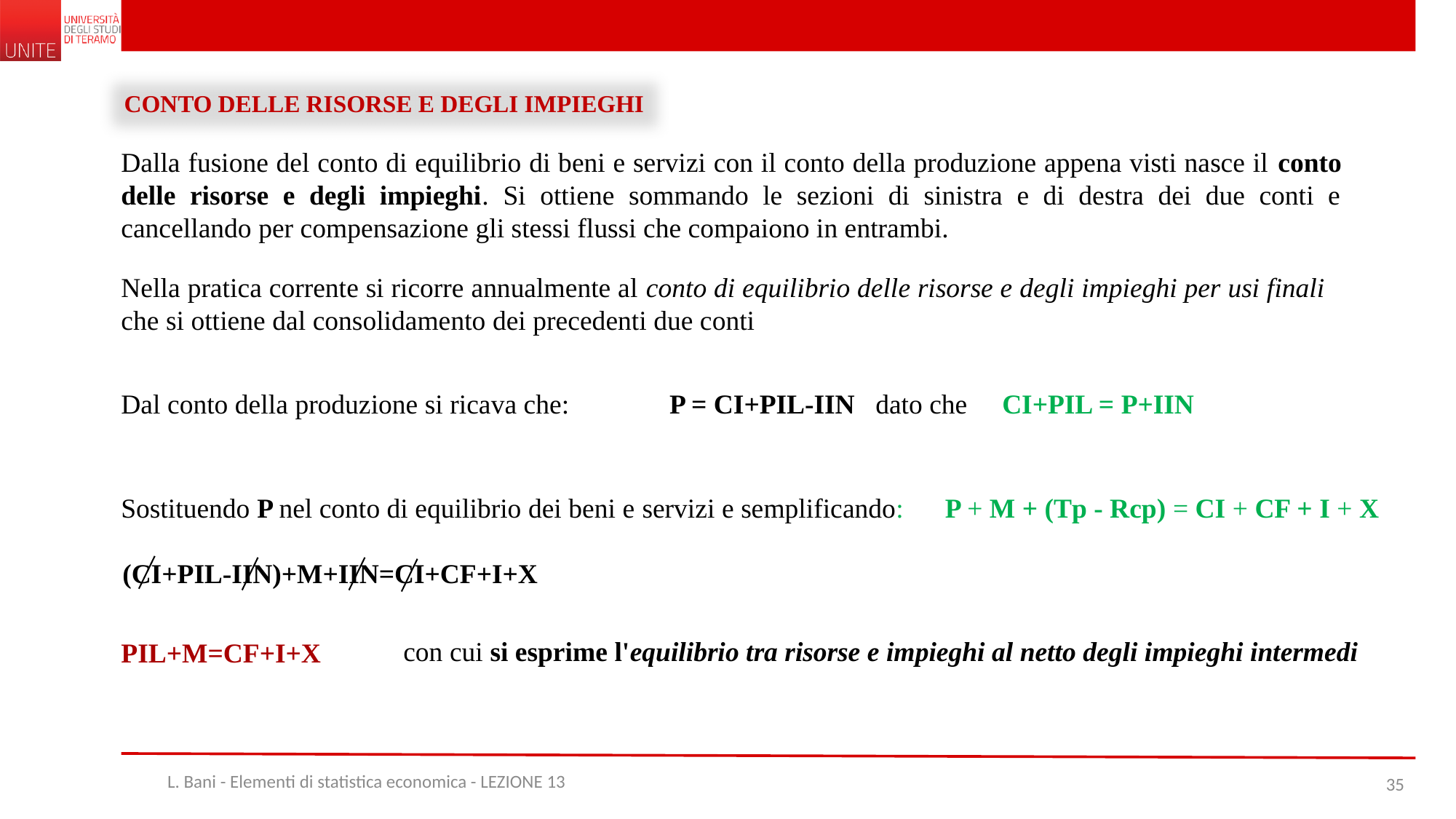

CONTO DELLE RISORSE E DEGLI IMPIEGHI
Dalla fusione del conto di equilibrio di beni e servizi con il conto della produzione appena visti nasce il conto delle risorse e degli impieghi. Si ottiene sommando le sezioni di sinistra e di destra dei due conti e cancellando per compensazione gli stessi flussi che compaiono in entrambi.
Nella pratica corrente si ricorre annualmente al conto di equilibrio delle risorse e degli impieghi per usi finali che si ottiene dal consolidamento dei precedenti due conti
P = CI+PIL-IIN   dato che     CI+PIL = P+IIN
Dal conto della produzione si ricava che:
Sostituendo P nel conto di equilibrio dei beni e servizi e semplificando:      P + M + (Tp - Rcp) = CI + CF + I + X
(CI+PIL-IIN)+M+IIN=CI+CF+I+X
con cui si esprime l'equilibrio tra risorse e impieghi al netto degli impieghi intermedi
PIL+M=CF+I+X
L. Bani - Elementi di statistica economica - LEZIONE 13
35